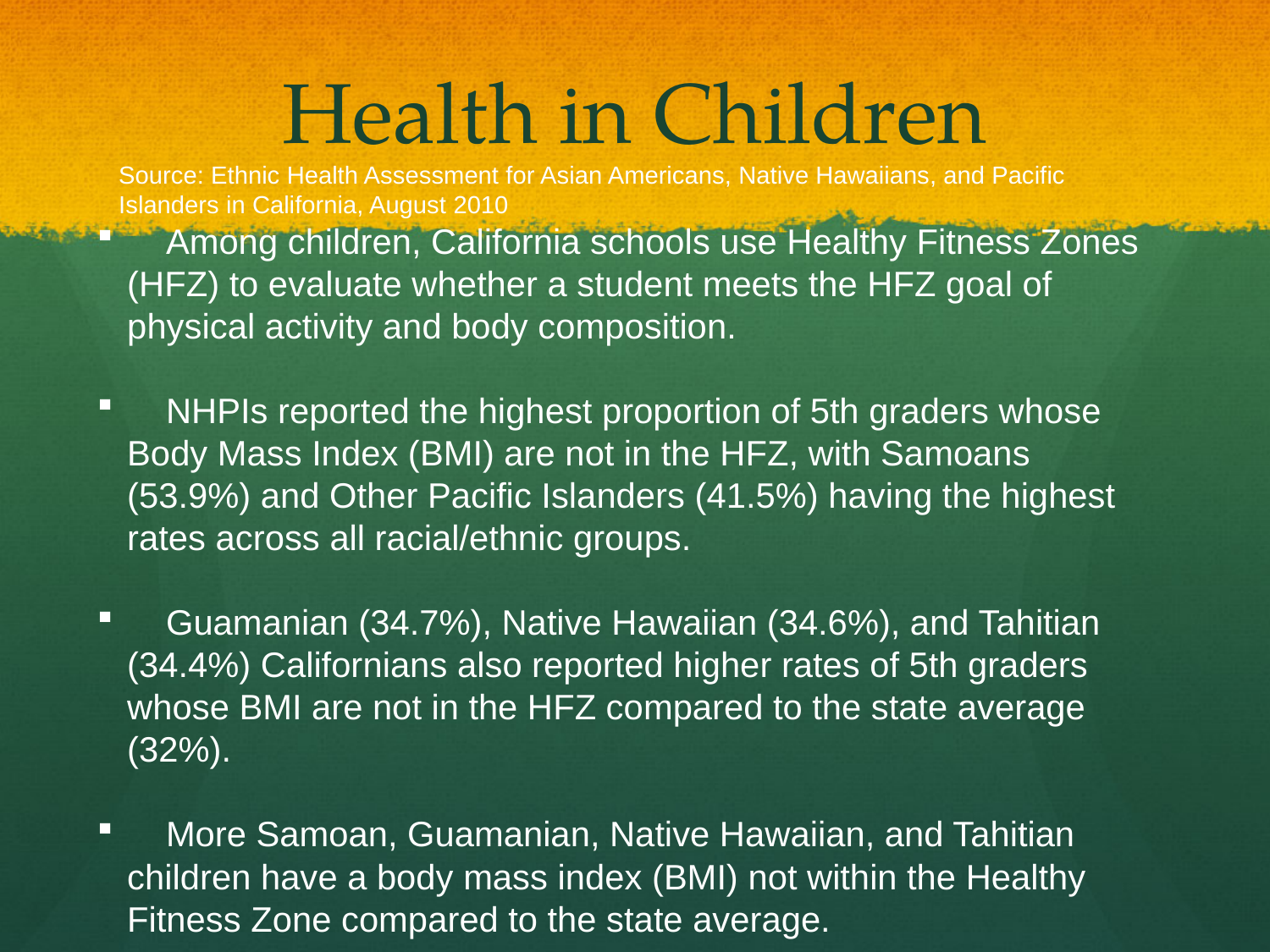

# Health in Children
Source: Ethnic Health Assessment for Asian Americans, Native Hawaiians, and Pacific Islanders in California, August 2010
    Among children, California schools use Healthy Fitness Zones (HFZ) to evaluate whether a student meets the HFZ goal of physical activity and body composition.

    NHPIs reported the highest proportion of 5th graders whose Body Mass Index (BMI) are not in the HFZ, with Samoans (53.9%) and Other Pacific Islanders (41.5%) having the highest rates across all racial/ethnic groups.

    Guamanian (34.7%), Native Hawaiian (34.6%), and Tahitian (34.4%) Californians also reported higher rates of 5th graders whose BMI are not in the HFZ compared to the state average (32%).

    More Samoan, Guamanian, Native Hawaiian, and Tahitian children have a body mass index (BMI) not within the Healthy Fitness Zone compared to the state average.